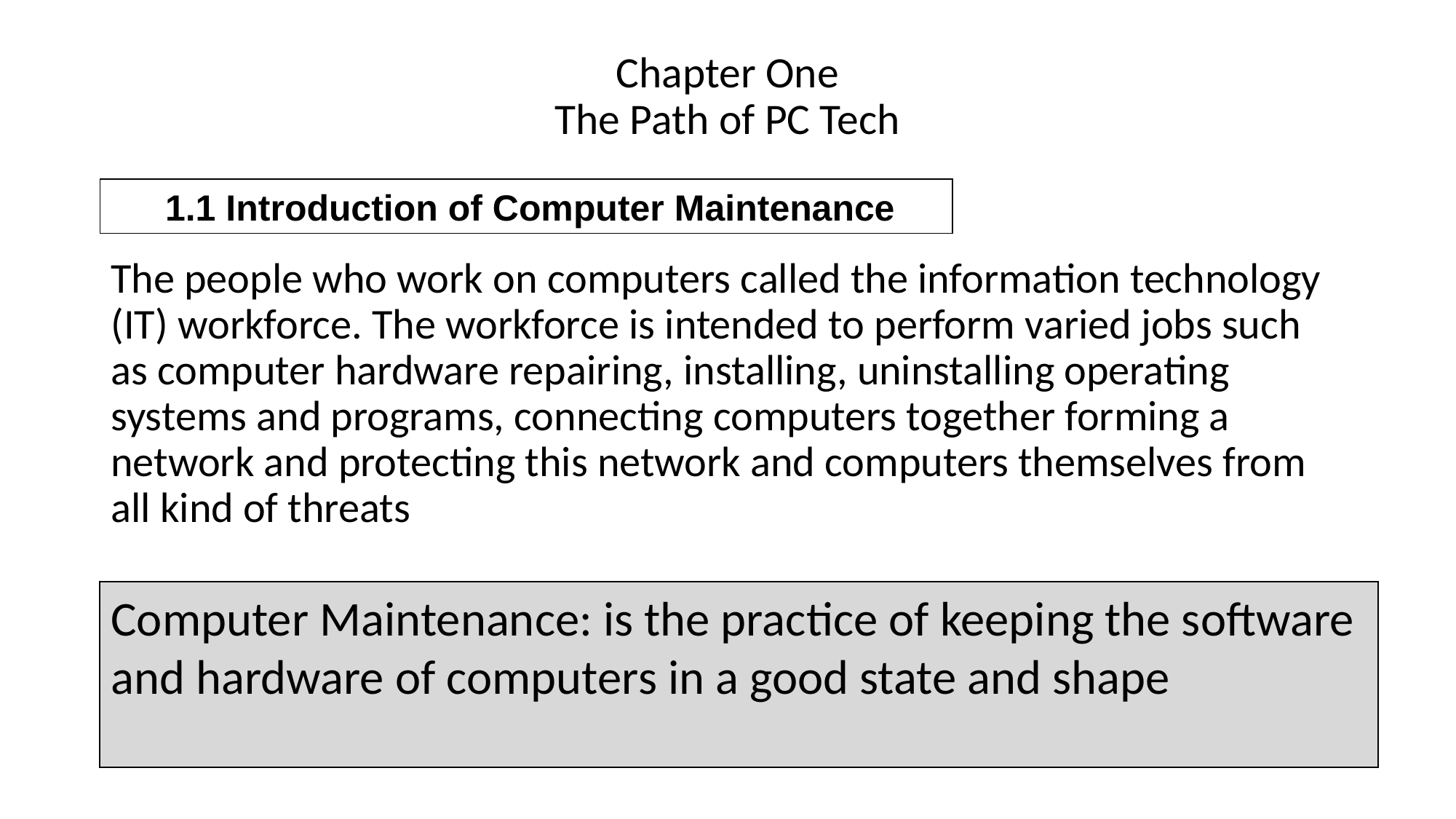

# Chapter One The Path of PC Tech
1.1 Introduction of Computer Maintenance
The people who work on computers called the information technology (IT) workforce. The workforce is intended to perform varied jobs such as computer hardware repairing, installing, uninstalling operating systems and programs, connecting computers together forming a network and protecting this network and computers themselves from all kind of threats
Computer Maintenance: is the practice of keeping the software and hardware of computers in a good state and shape